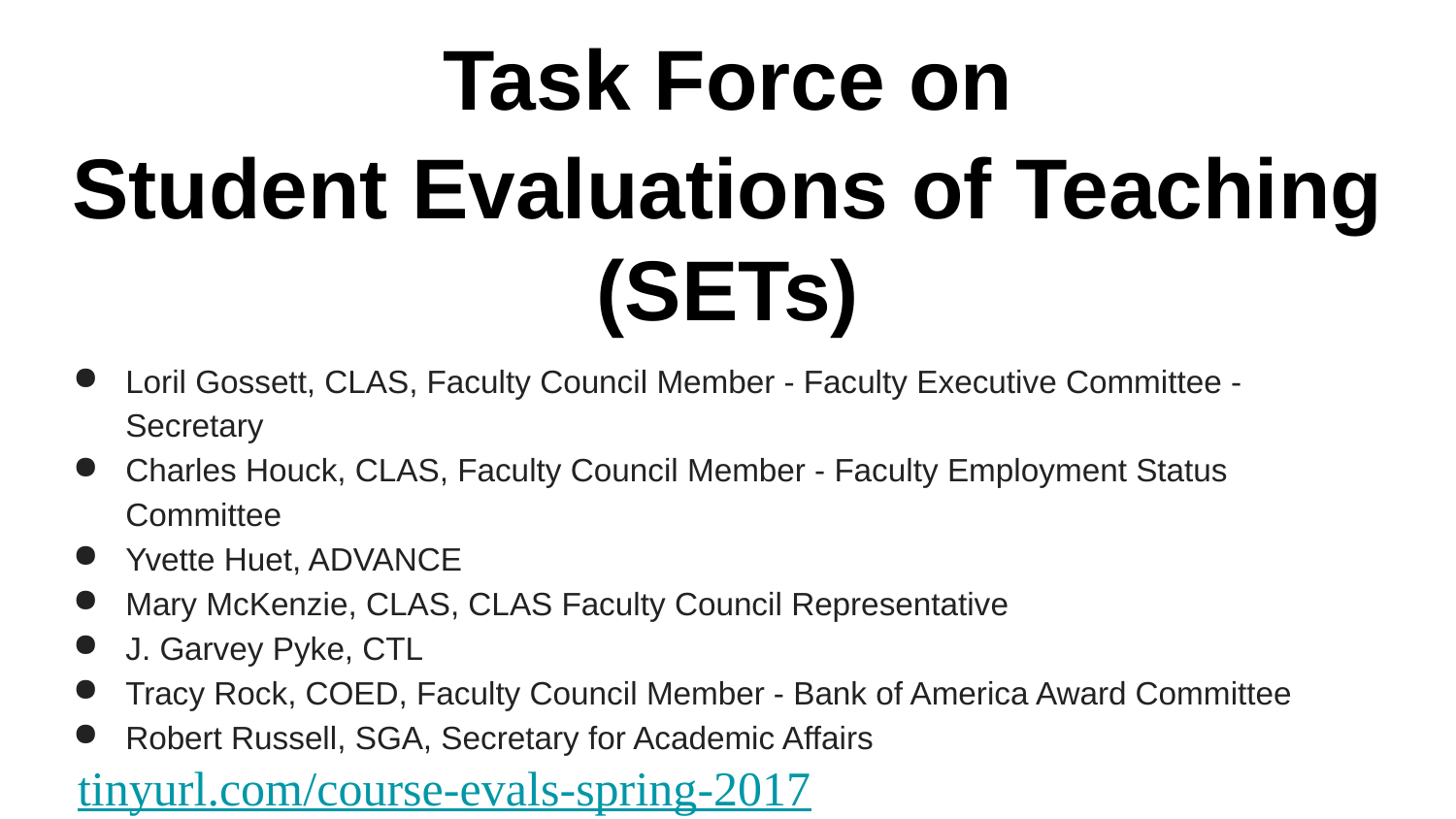

# Task Force on
Student Evaluations of Teaching (SETs)
Loril Gossett, CLAS, Faculty Council Member - Faculty Executive Committee - Secretary
Charles Houck, CLAS, Faculty Council Member - Faculty Employment Status Committee
Yvette Huet, ADVANCE
Mary McKenzie, CLAS, CLAS Faculty Council Representative
J. Garvey Pyke, CTL
Tracy Rock, COED, Faculty Council Member - Bank of America Award Committee
Robert Russell, SGA, Secretary for Academic Affairs
tinyurl.com/course-evals-spring-2017